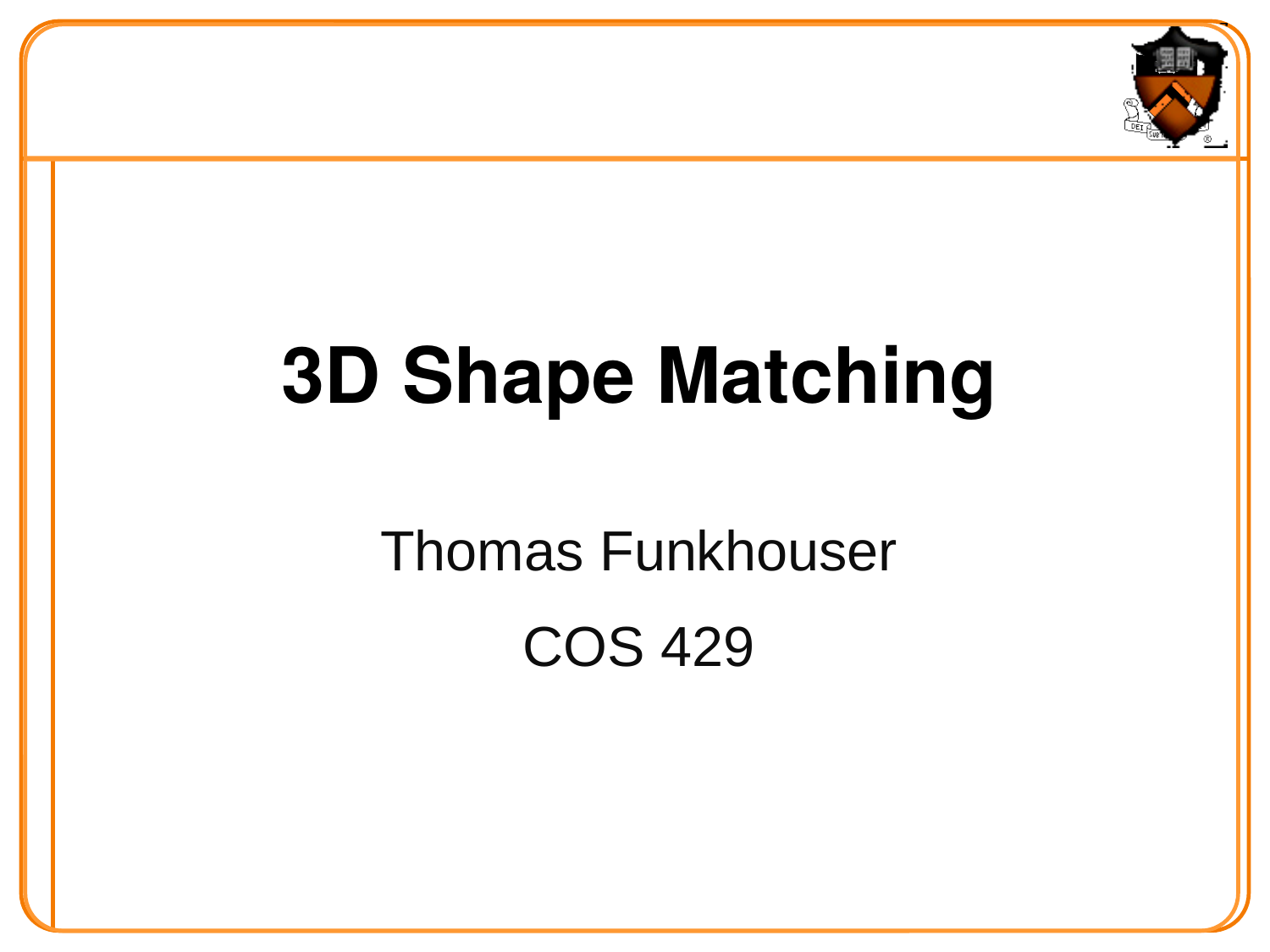

# 3D Shape Matching
Thomas Funkhouser
COS 429